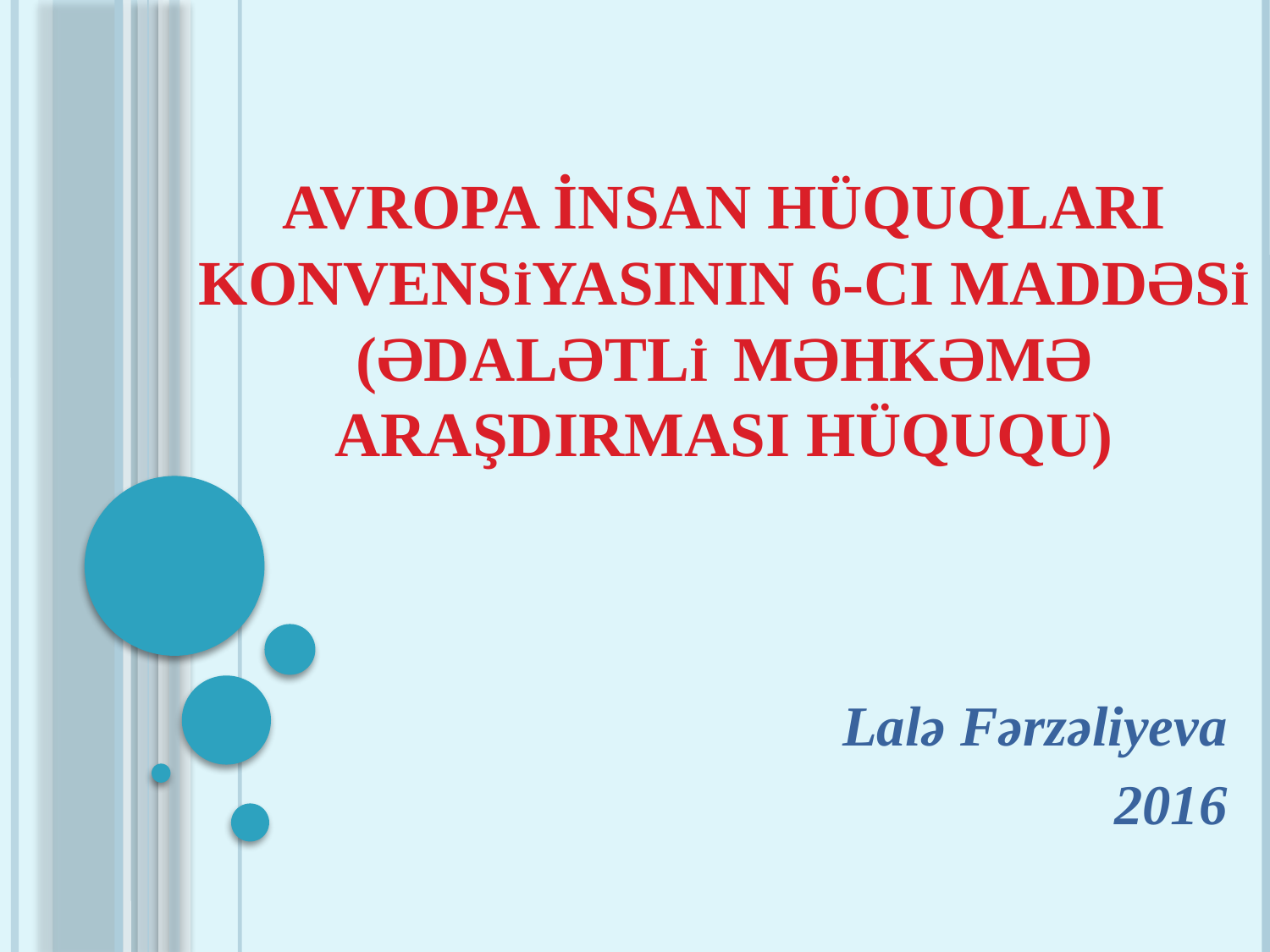

# Avropa İnsan Hüquqları Konvensİyasının 6-cı Maddəsİ (Ədalətlİ  məhkəmə araşdırması hüququ)

Lalə Fərzəliyeva
2016